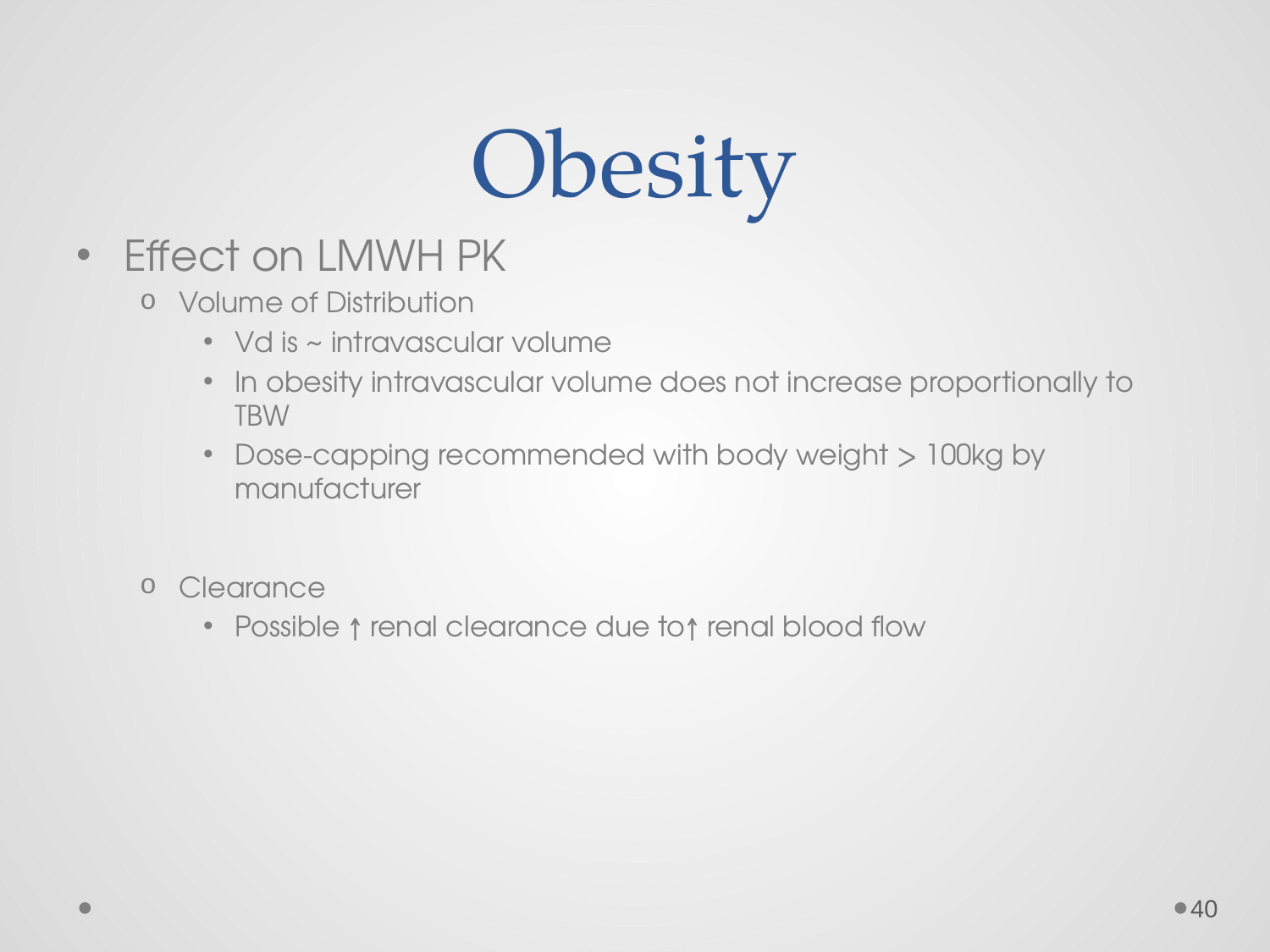

# Obesity
Effect on LMWH PK
Volume of Distribution
Vd is ~ intravascular volume
In obesity intravascular volume does not increase proportionally to TBW
Dose-capping recommended with body weight > 100kg by manufacturer

Clearance
Possible ↑ renal clearance due to↑ renal blood flow
40